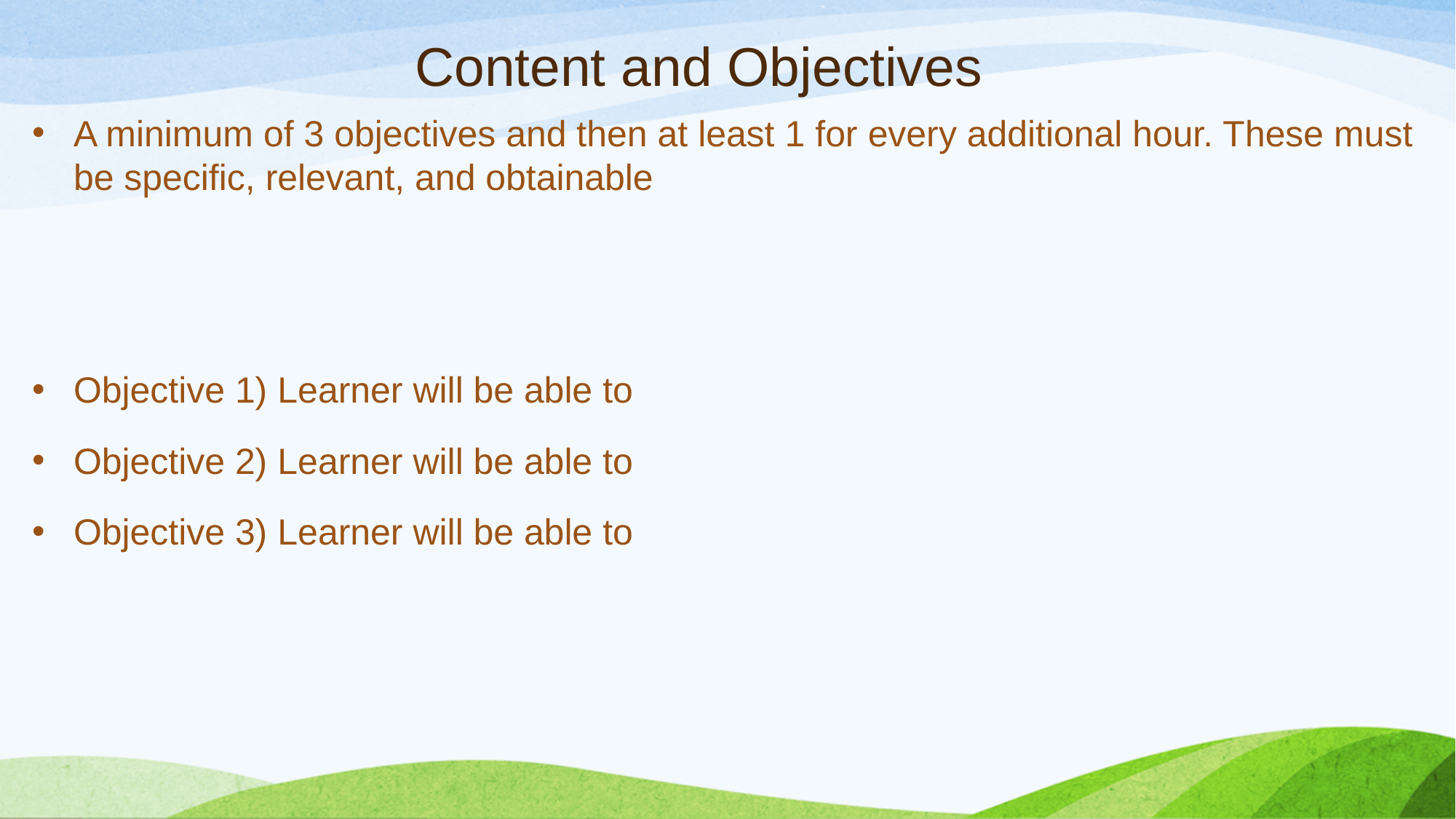

# Content and Objectives
A minimum of 3 objectives and then at least 1 for every additional hour. These must be specific, relevant, and obtainable

Objective 1) Learner will be able to
Objective 2) Learner will be able to
Objective 3) Learner will be able to